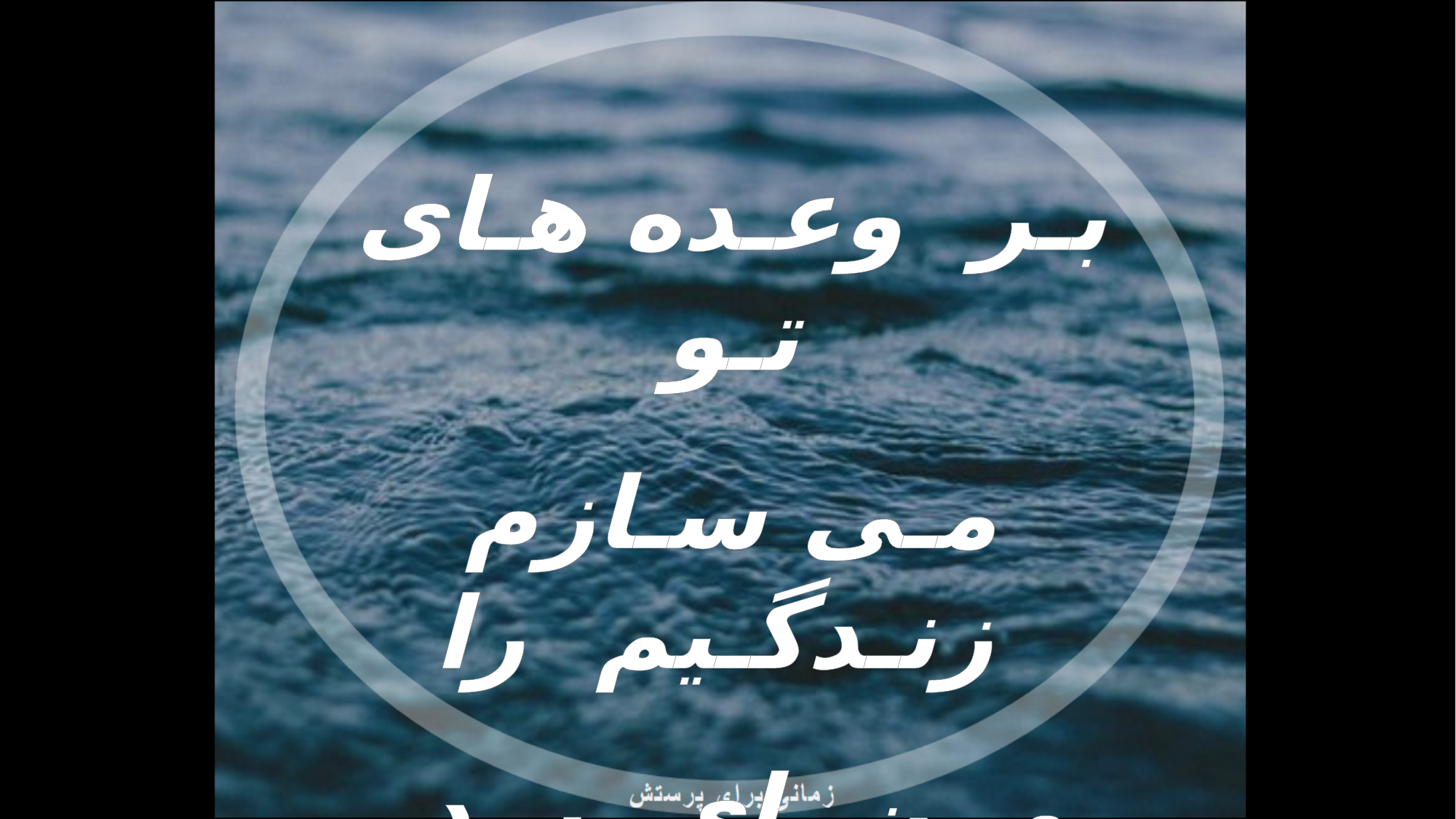

بـر  وعـده هـای  تـو

مـی سـازم  زنـدگـیم  را

مــن  ای  پــدر